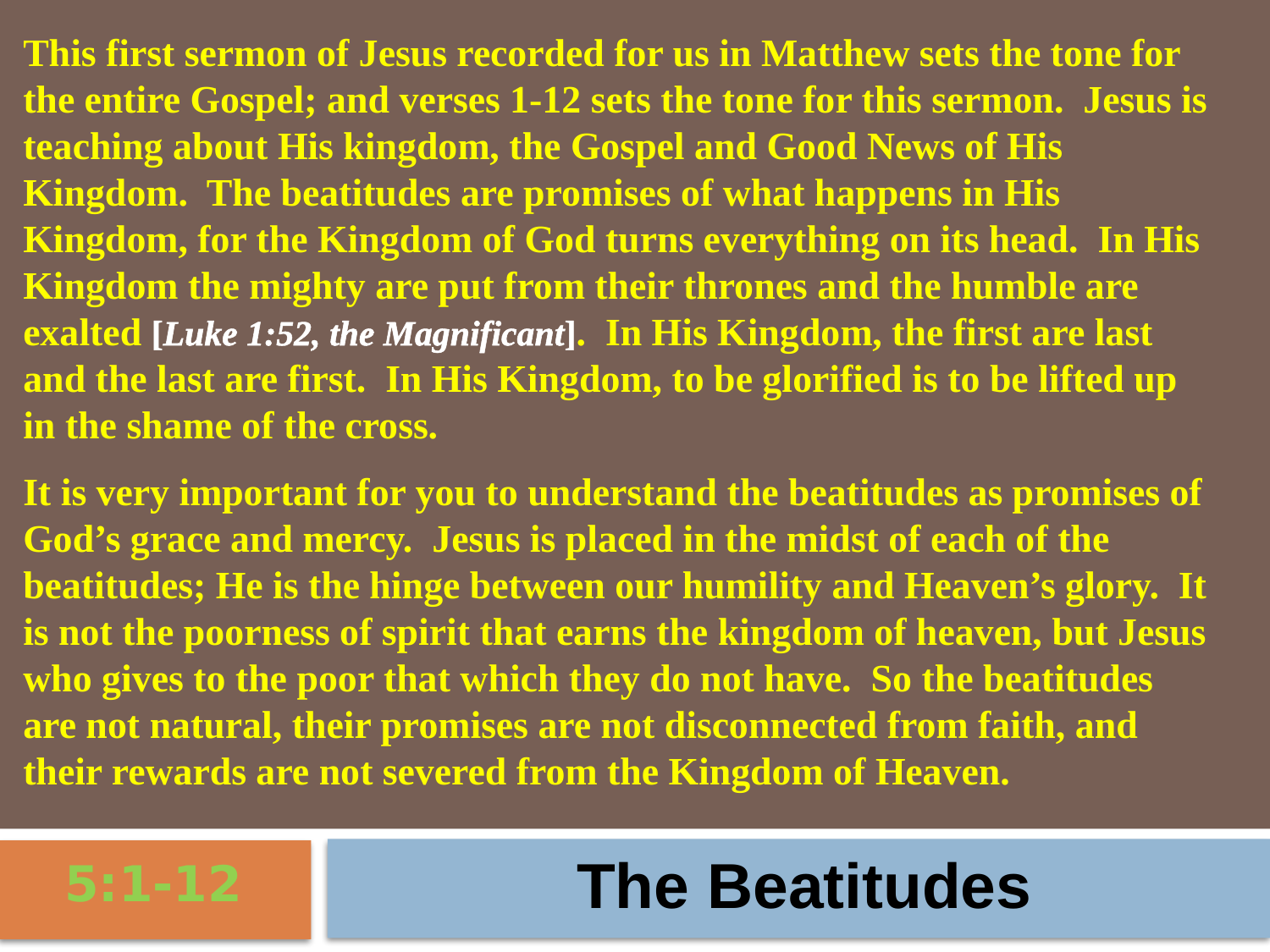

This first sermon of Jesus recorded for us in Matthew sets the tone for the entire Gospel; and verses 1-12 sets the tone for this sermon.  Jesus is teaching about His kingdom, the Gospel and Good News of His Kingdom.  The beatitudes are promises of what happens in His Kingdom, for the Kingdom of God turns everything on its head.  In His Kingdom the mighty are put from their thrones and the humble are exalted [Luke 1:52, the Magnificant].  In His Kingdom, the first are last and the last are first.  In His Kingdom, to be glorified is to be lifted up in the shame of the cross.
It is very important for you to understand the beatitudes as promises of God’s grace and mercy.  Jesus is placed in the midst of each of the beatitudes; He is the hinge between our humility and Heaven’s glory.  It is not the poorness of spirit that earns the kingdom of heaven, but Jesus who gives to the poor that which they do not have.  So the beatitudes are not natural, their promises are not disconnected from faith, and their rewards are not severed from the Kingdom of Heaven.
The Beatitudes
5:1-12